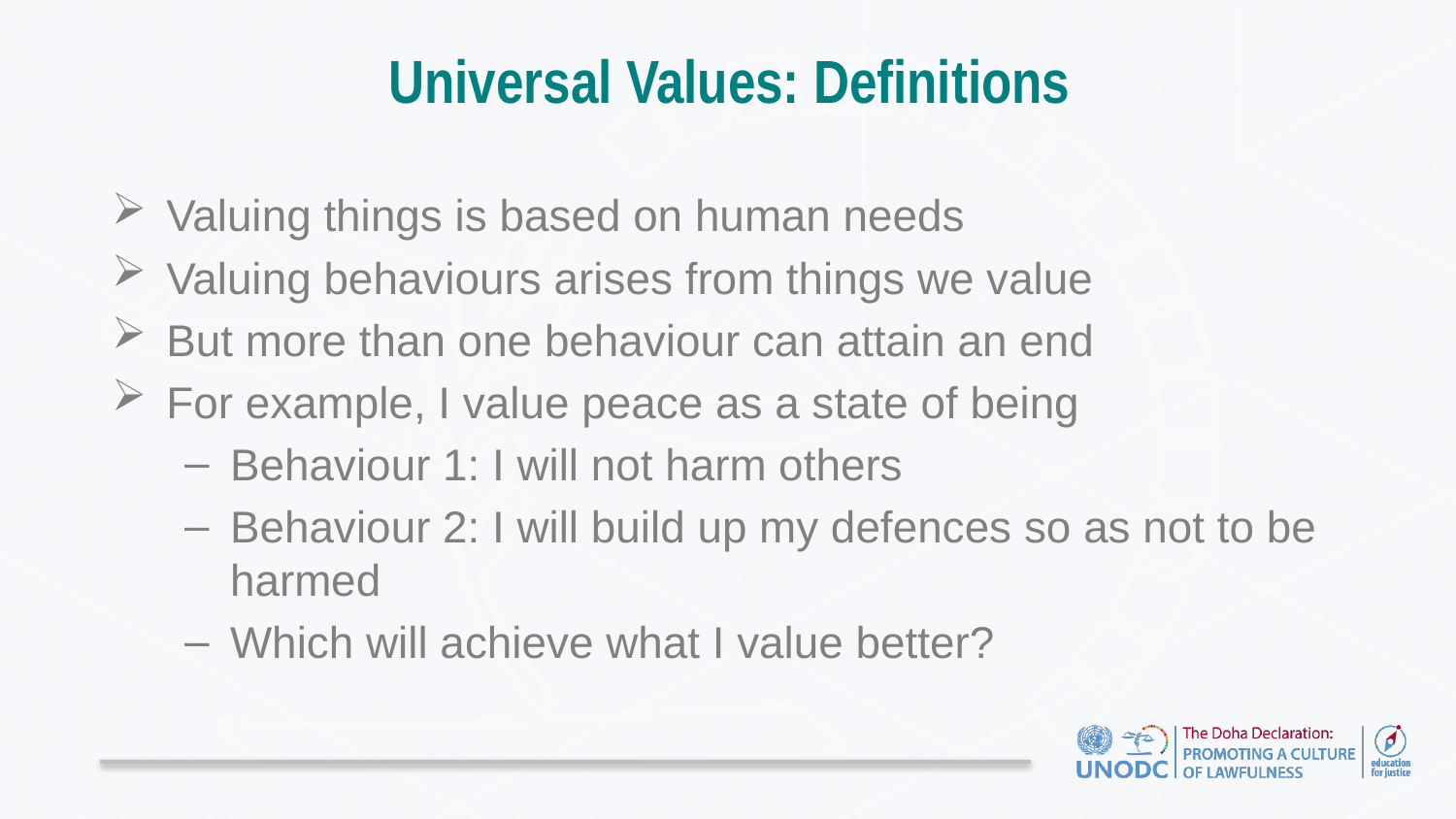

# Universal Values: Definitions
Valuing things is based on human needs
Valuing behaviours arises from things we value
But more than one behaviour can attain an end
For example, I value peace as a state of being
Behaviour 1: I will not harm others
Behaviour 2: I will build up my defences so as not to be harmed
Which will achieve what I value better?